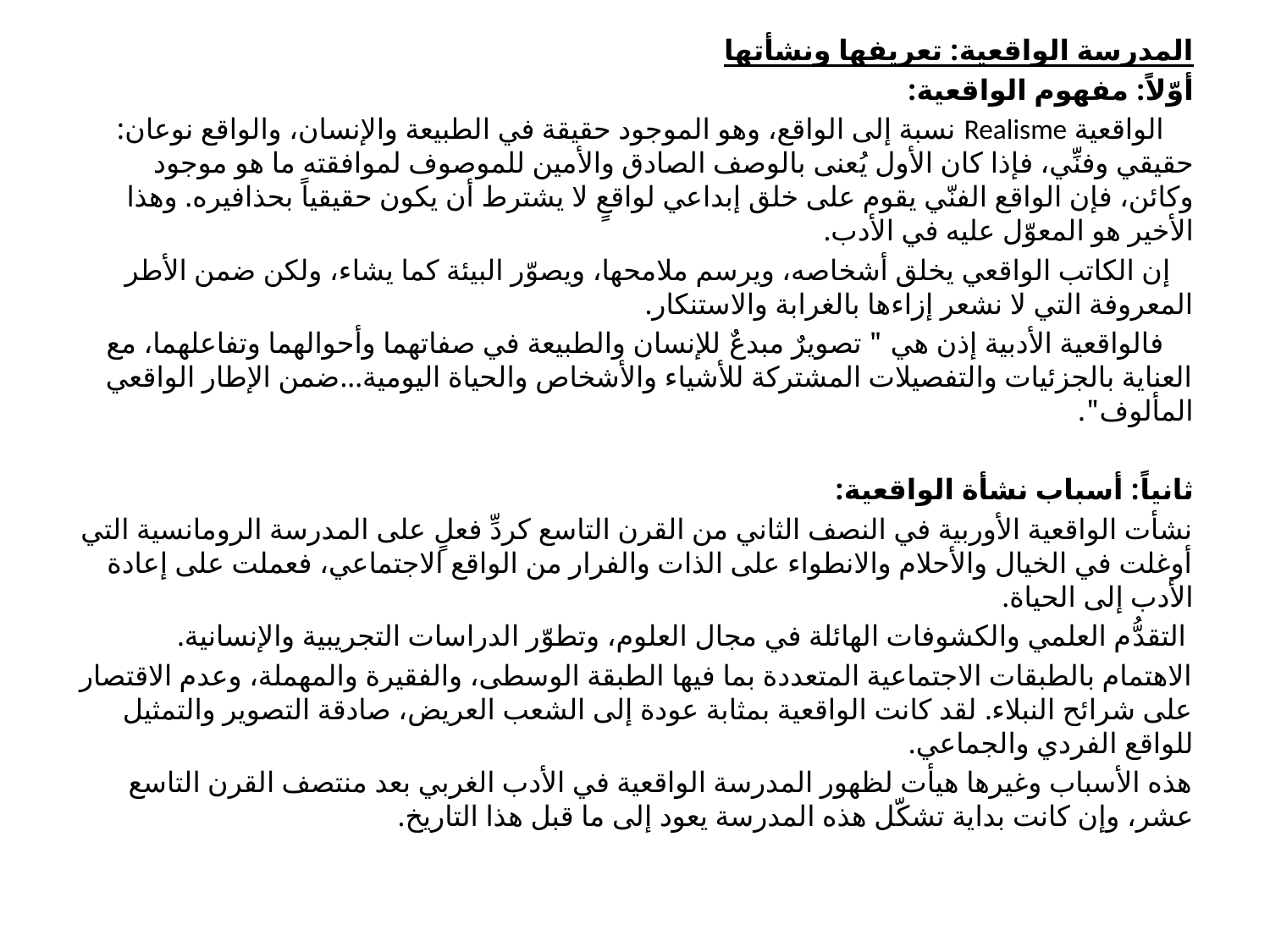

المدرسة الواقعية: تعريفها ونشأتها
أوّلاً: مفهوم الواقعية:
    الواقعية Realisme نسبة إلى الواقع، وهو الموجود حقيقة في الطبيعة والإنسان، والواقع نوعان: حقيقي وفنِّي، فإذا كان الأول يُعنى بالوصف الصادق والأمين للموصوف لموافقته ما هو موجود وكائن، فإن الواقع الفنّي يقوم على خلق إبداعي لواقعٍ لا يشترط أن يكون حقيقياً بحذافيره. وهذا الأخير هو المعوّل عليه في الأدب.
   إن الكاتب الواقعي يخلق أشخاصه، ويرسم ملامحها، ويصوّر البيئة كما يشاء، ولكن ضمن الأطر المعروفة التي لا نشعر إزاءها بالغرابة والاستنكار.
    فالواقعية الأدبية إذن هي " تصويرٌ مبدعٌ للإنسان والطبيعة في صفاتهما وأحوالهما وتفاعلهما، مع العناية بالجزئيات والتفصيلات المشتركة للأشياء والأشخاص والحياة اليومية...ضمن الإطار الواقعي المألوف".

ثانياً: أسباب نشأة الواقعية:
نشأت الواقعية الأوربية في النصف الثاني من القرن التاسع كردِّ فعلٍ على المدرسة الرومانسية التي أوغلت في الخيال والأحلام والانطواء على الذات والفرار من الواقع الاجتماعي، فعملت على إعادة الأدب إلى الحياة.
 التقدُّم العلمي والكشوفات الهائلة في مجال العلوم، وتطوّر الدراسات التجريبية والإنسانية.
الاهتمام بالطبقات الاجتماعية المتعددة بما فيها الطبقة الوسطى، والفقيرة والمهملة، وعدم الاقتصار على شرائح النبلاء. لقد كانت الواقعية بمثابة عودة إلى الشعب العريض، صادقة التصوير والتمثيل للواقع الفردي والجماعي.
هذه الأسباب وغيرها هيأت لظهور المدرسة الواقعية في الأدب الغربي بعد منتصف القرن التاسع عشر، وإن كانت بداية تشكّل هذه المدرسة يعود إلى ما قبل هذا التاريخ.